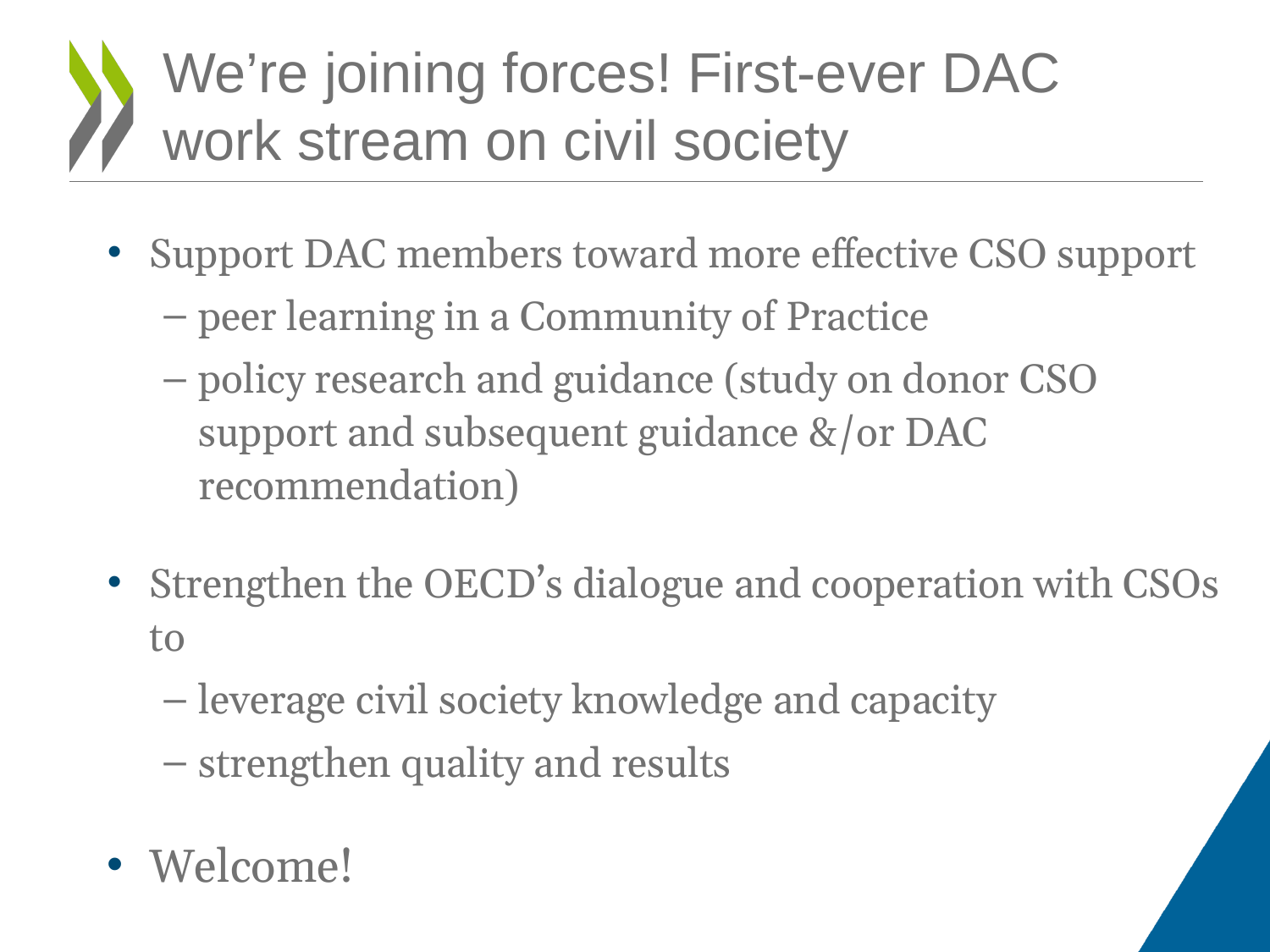

# We’re joining forces! First-ever DAC work stream on civil society
Support DAC members toward more effective CSO support
peer learning in a Community of Practice
policy research and guidance (study on donor CSO support and subsequent guidance &/or DAC recommendation)

Strengthen the OECD’s dialogue and cooperation with CSOs to
leverage civil society knowledge and capacity
strengthen quality and results

Welcome!